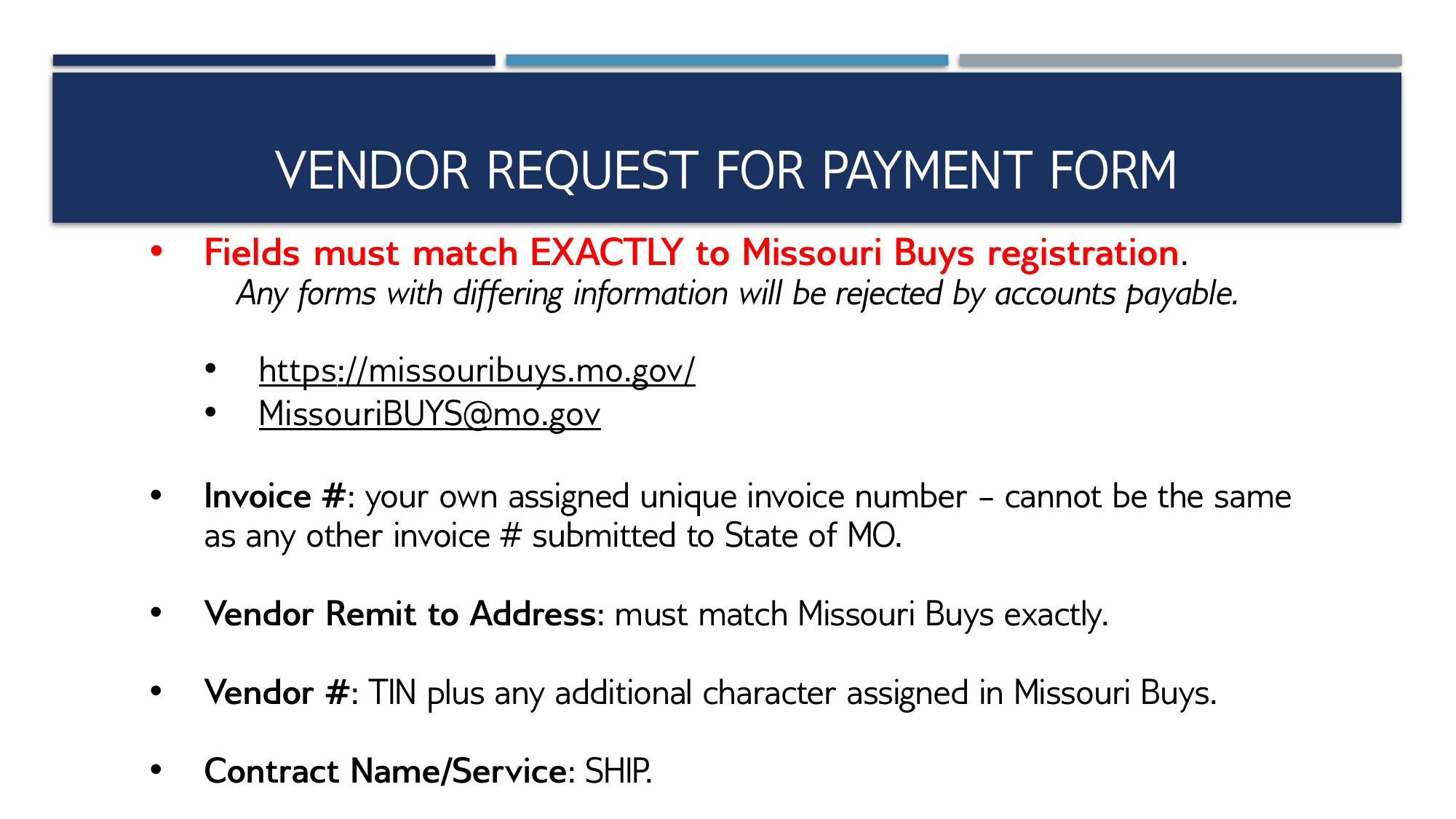

# Vendor Request for Payment Form
Fields must match EXACTLY to Missouri Buys registration.
Any forms with differing information will be rejected by accounts payable.

https://missouribuys.mo.gov/
MissouriBUYS@mo.gov

Invoice #: your own assigned unique invoice number – cannot be the same as any other invoice # submitted to State of MO.

Vendor Remit to Address: must match Missouri Buys exactly.

Vendor #: TIN plus any additional character assigned in Missouri Buys.

Contract Name/Service: SHIP.